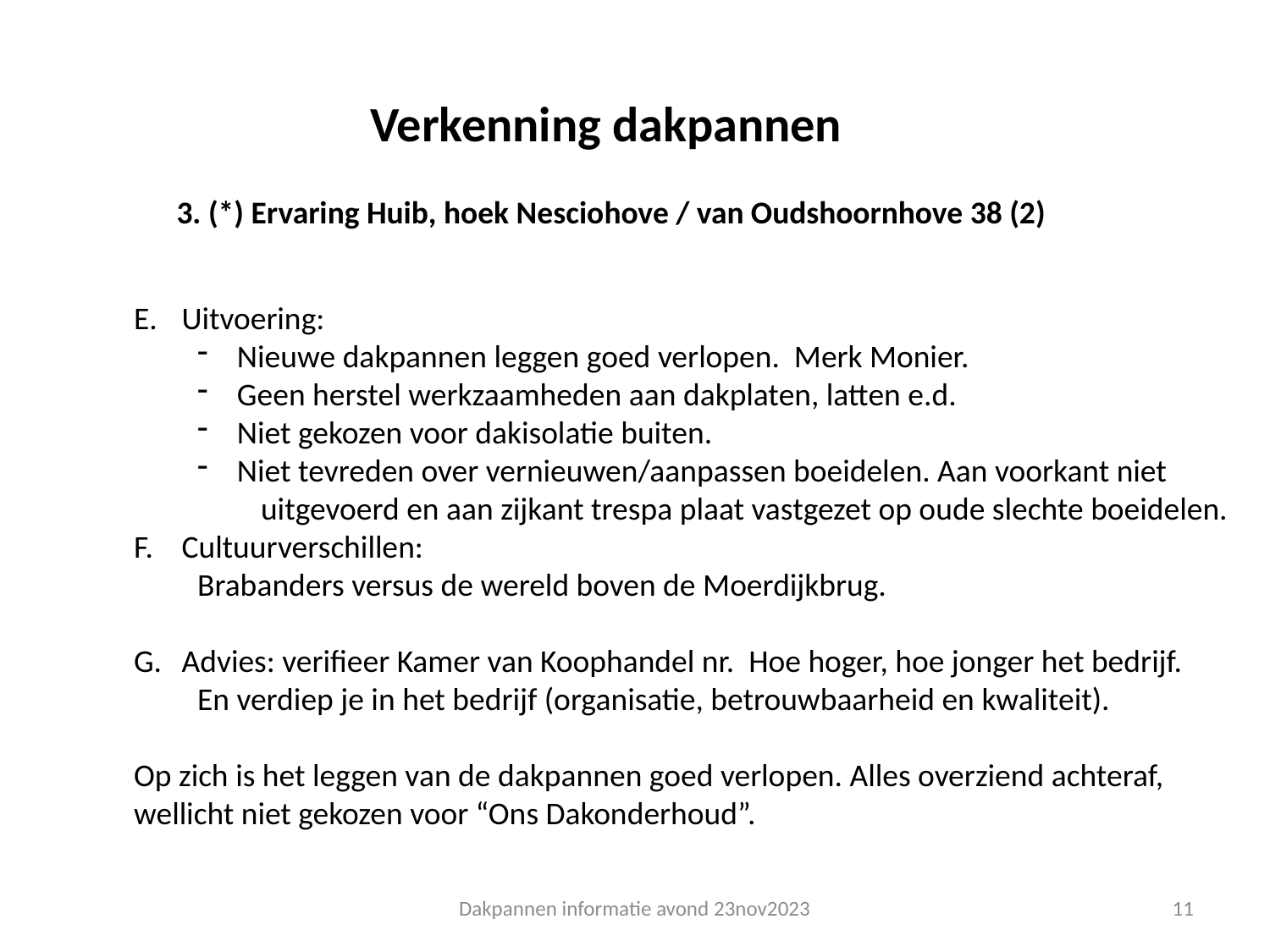

Verkenning dakpannen
3. (*) Ervaring Huib, hoek Nesciohove / van Oudshoornhove 38 (2)
Uitvoering:
Nieuwe dakpannen leggen goed verlopen.  Merk Monier.
Geen herstel werkzaamheden aan dakplaten, latten e.d.
Niet gekozen voor dakisolatie buiten.
Niet tevreden over vernieuwen/aanpassen boeidelen. Aan voorkant niet
uitgevoerd en aan zijkant trespa plaat vastgezet op oude slechte boeidelen.
Cultuurverschillen:
Brabanders versus de wereld boven de Moerdijkbrug.

Advies: verifieer Kamer van Koophandel nr.  Hoe hoger, hoe jonger het bedrijf.
En verdiep je in het bedrijf (organisatie, betrouwbaarheid en kwaliteit).

Op zich is het leggen van de dakpannen goed verlopen. Alles overziend achteraf,
wellicht niet gekozen voor “Ons Dakonderhoud”.

Dakpannen informatie avond 23nov2023
11